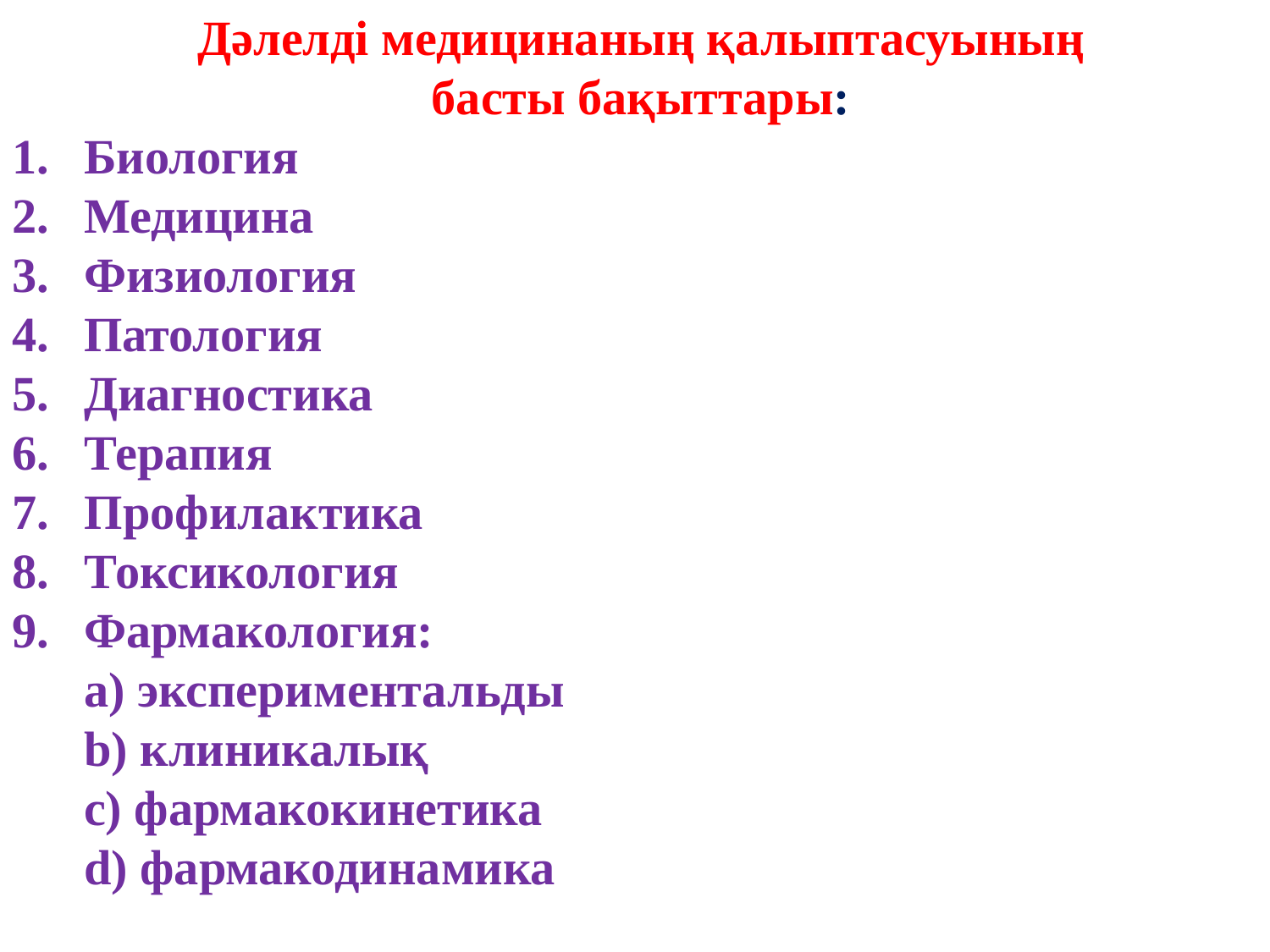

Дәлелді медицинаның қалыптасуының
 басты бақыттары:
Биология
Медицина
Физиология
Патология
Диагностика
  Терапия
  Профилактика
  Токсикология
Фармакология:
a) экспериментальды
b) клиникалық
c) фармакокинетика
d) фармакодинамика